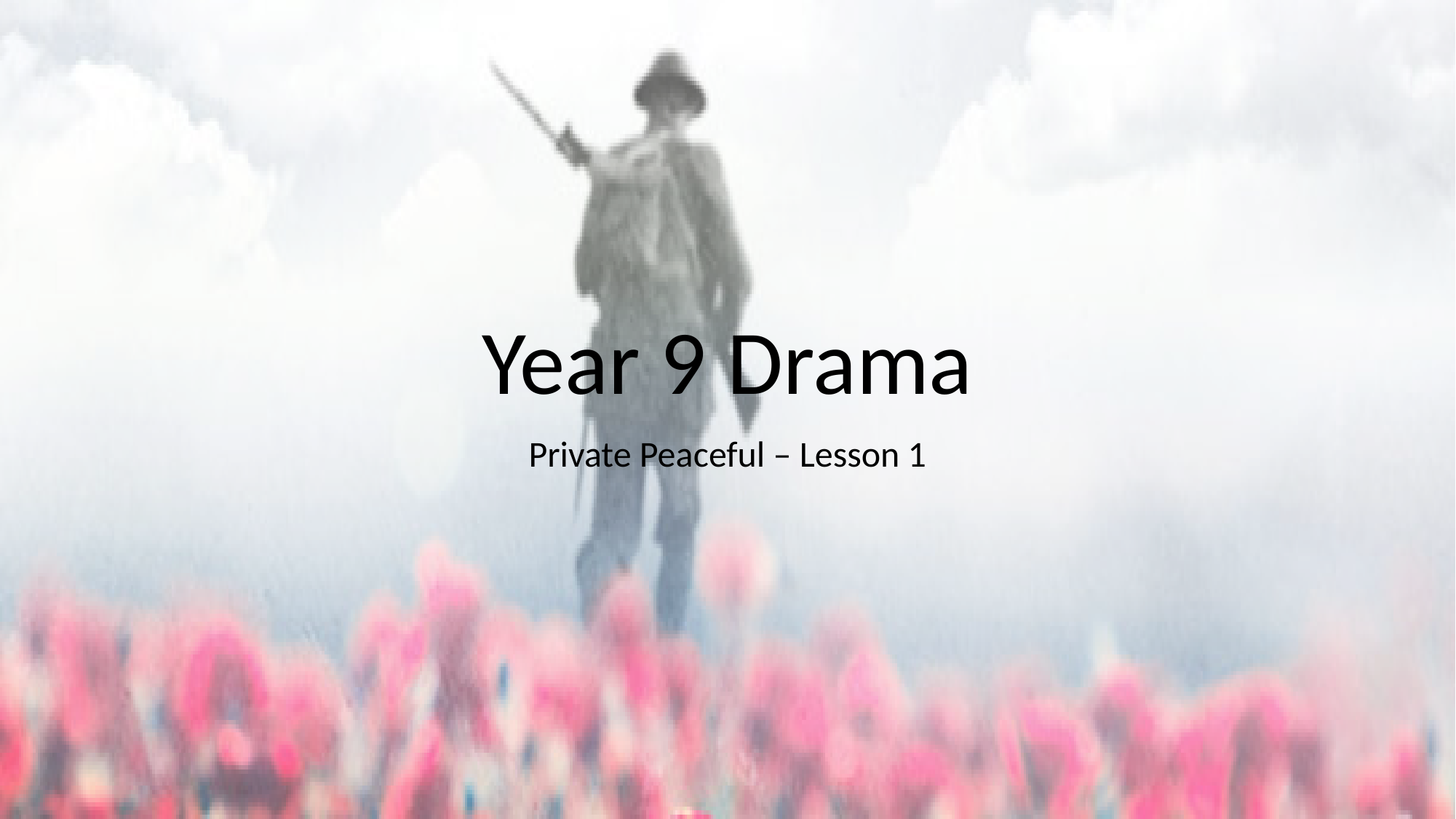

# Year 9 Drama
Private Peaceful – Lesson 1